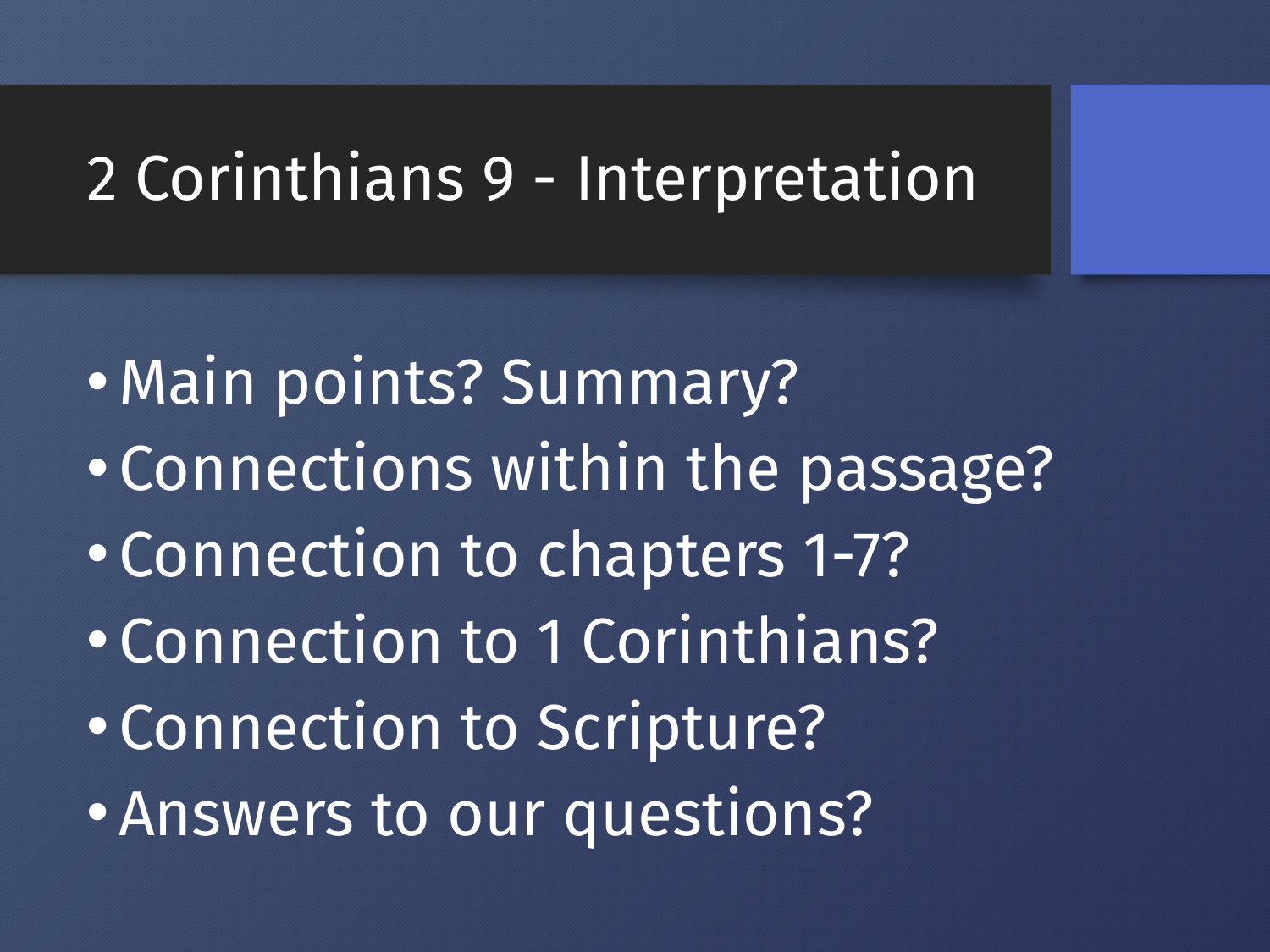

# 2 Corinthians 9 - Interpretation
Main points? Summary?
Connections within the passage?
Connection to chapters 1-7?
Connection to 1 Corinthians?
Connection to Scripture?
Answers to our questions?